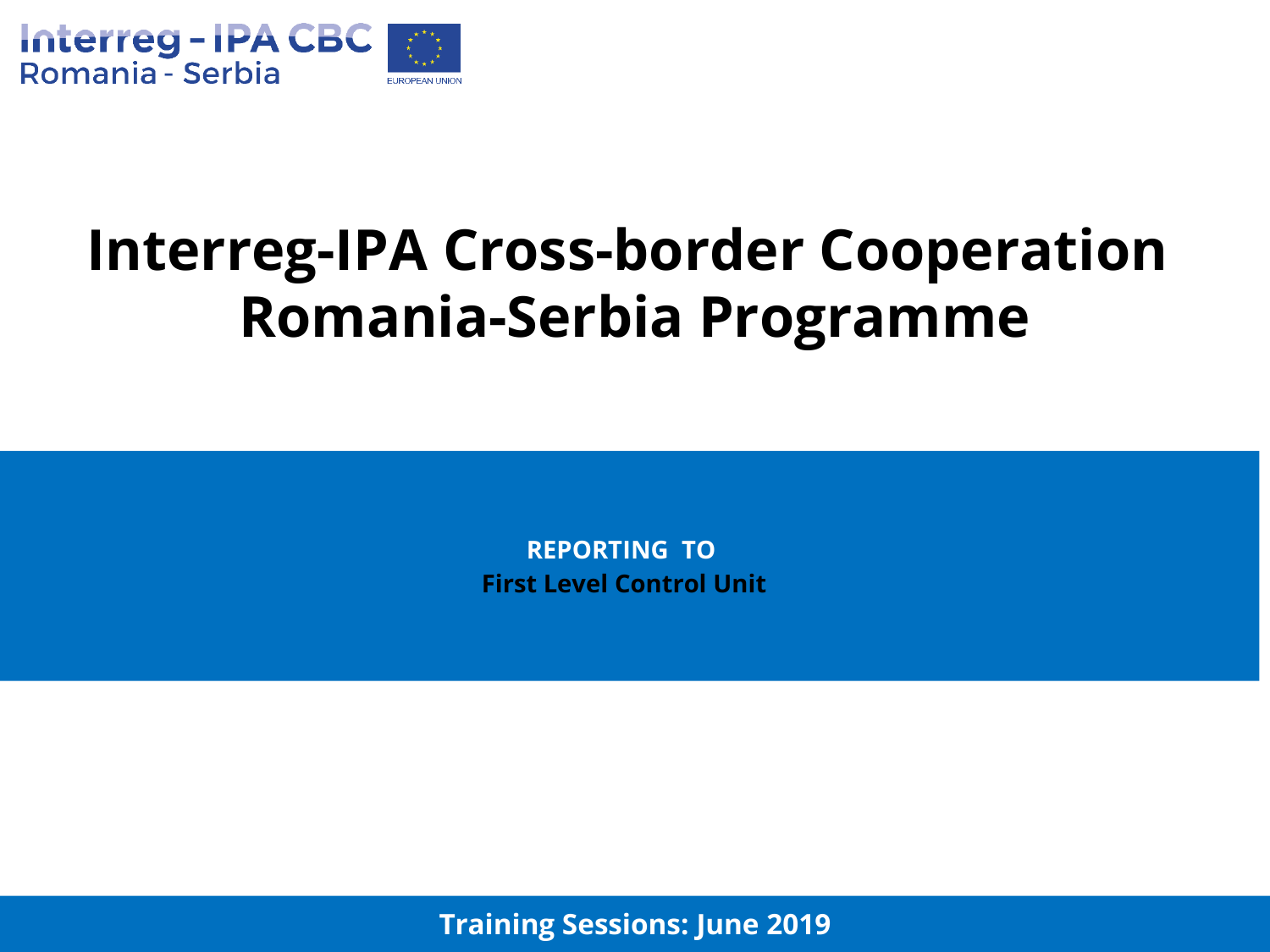

# Interreg-IPA Cross-border Cooperation Romania-Serbia Programme
REPORTING  TO
First Level Control Unit